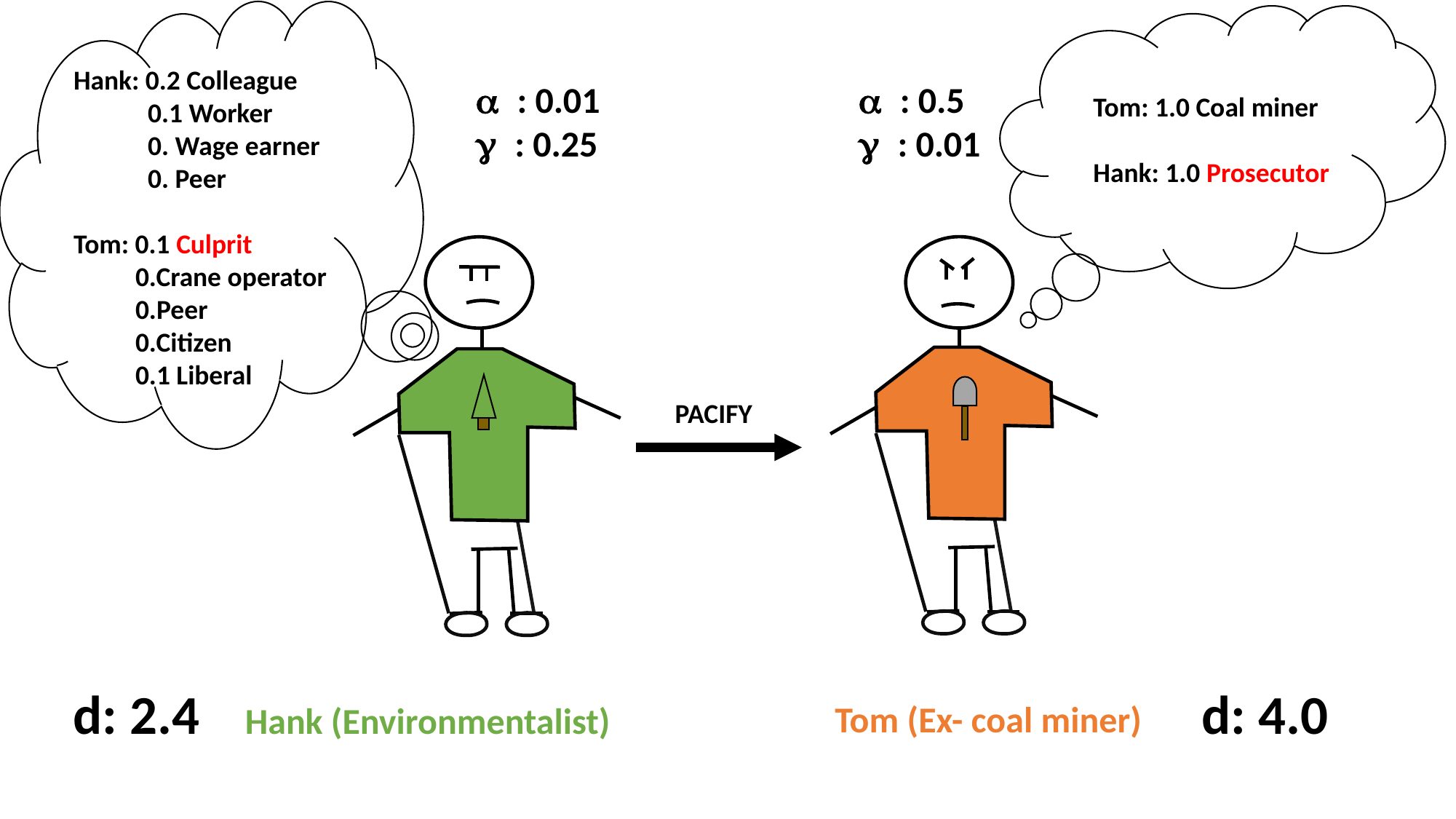

Hank: 0.2 Colleague
            0.1 Worker
            0. Wage earner
            0. Peer

Tom: 0.1 Culprit
          0.Crane operator
          0.Peer
          0.Citizen
          0.1 Liberal
α : 0.5
γ : 0.01
α : 0.01
γ : 0.25
Tom: 1.0 Coal miner

Hank: 1.0 Prosecutor

PACIFY

d: 2.4
d: 4.0
Tom (Ex- coal miner)
Hank (Environmentalist)